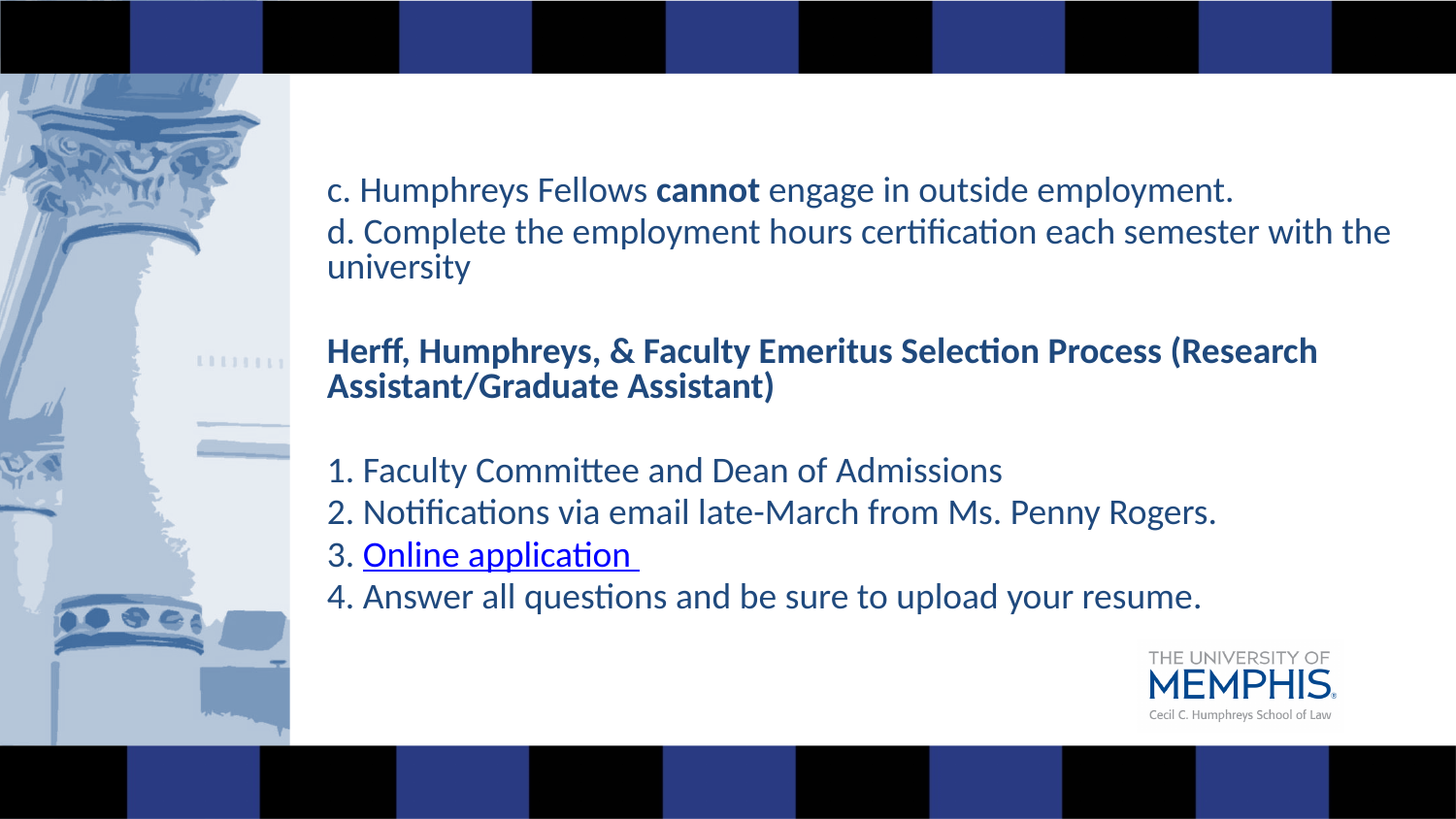

c. Humphreys Fellows cannot engage in outside employment.
d. Complete the employment hours certification each semester with the university

Herff, Humphreys, & Faculty Emeritus Selection Process (Research Assistant/Graduate Assistant)

1. Faculty Committee and Dean of Admissions
2. Notifications via email late-March from Ms. Penny Rogers.
3. Online application
4. Answer all questions and be sure to upload your resume.